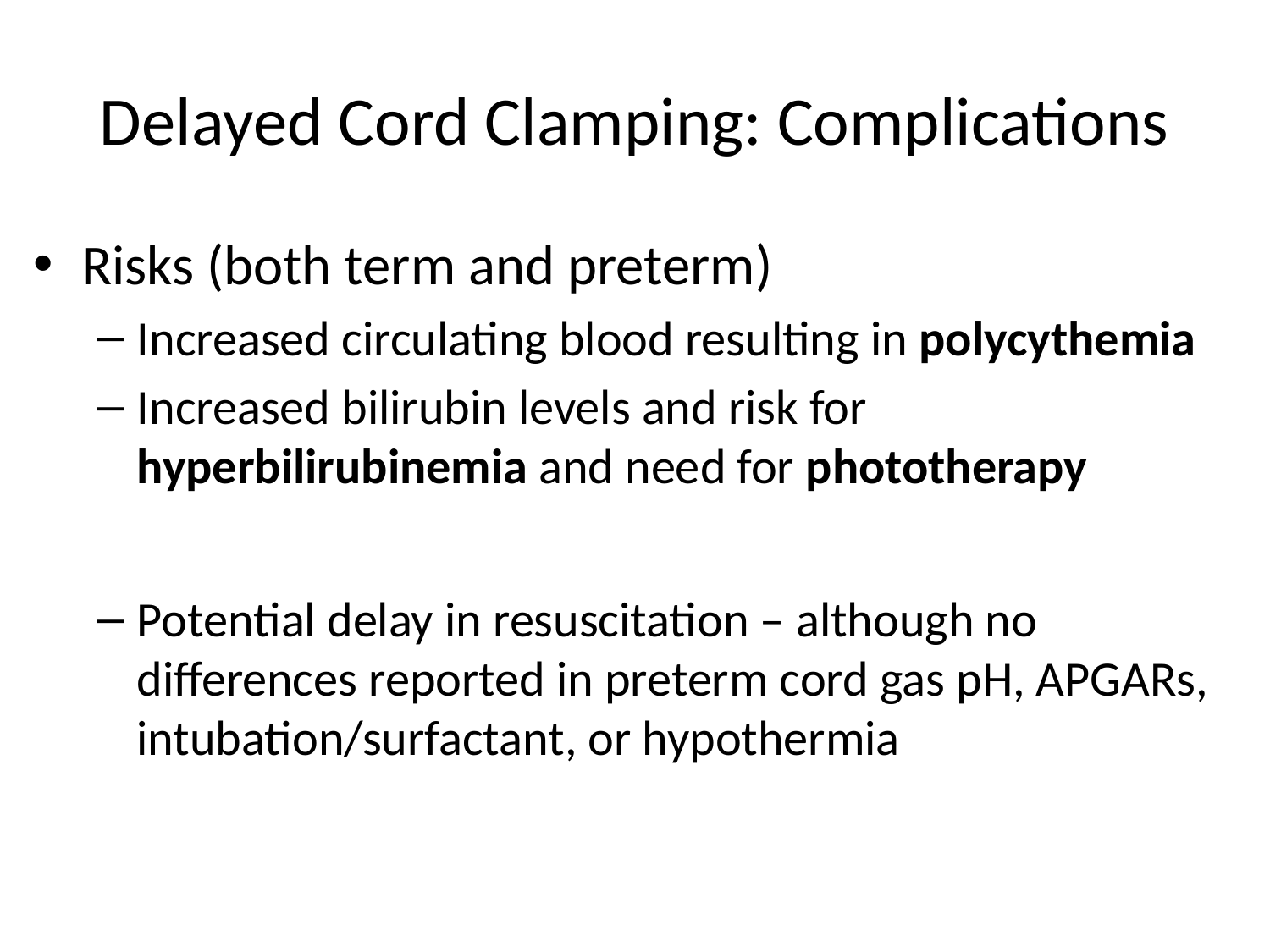

# Delayed Cord Clamping: Complications
Risks (both term and preterm)
Increased circulating blood resulting in polycythemia
Increased bilirubin levels and risk for hyperbilirubinemia and need for phototherapy

Potential delay in resuscitation – although no differences reported in preterm cord gas pH, APGARs, intubation/surfactant, or hypothermia